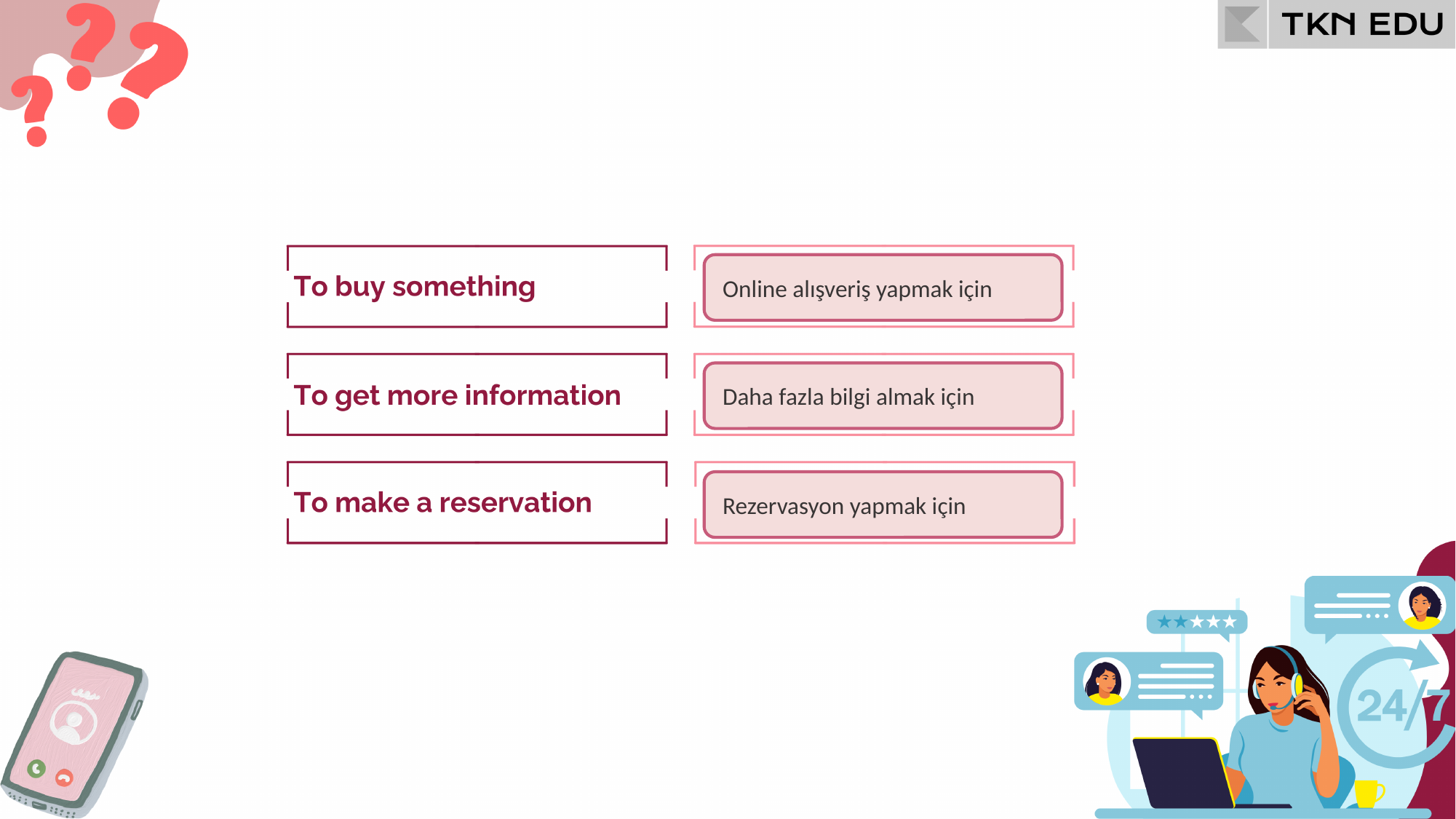

Online alışveriş yapmak için

Daha fazla bilgi almak için

Rezervasyon yapmak için